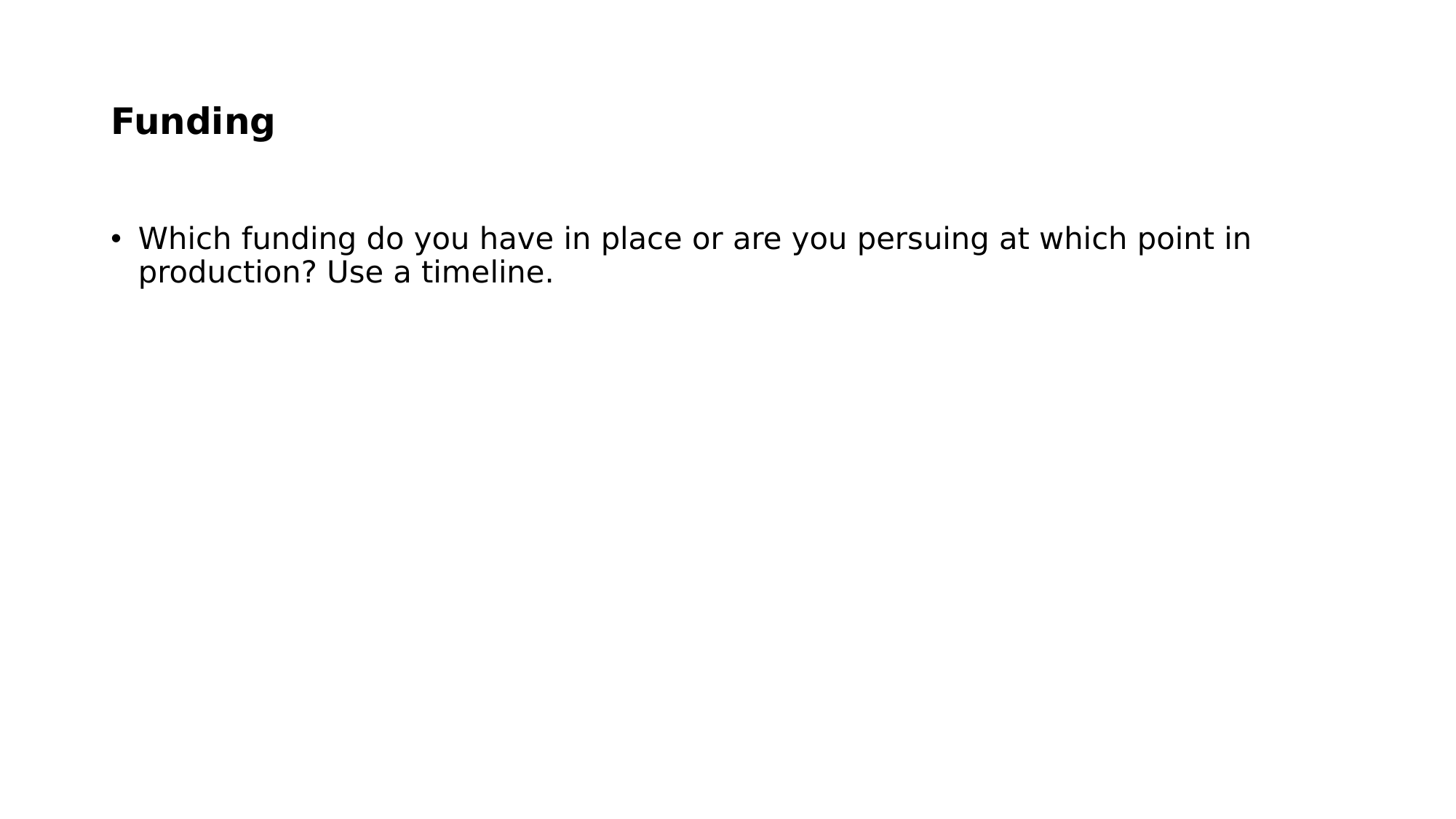

# Funding
Which funding do you have in place or are you persuing at which point in production? Use a timeline.